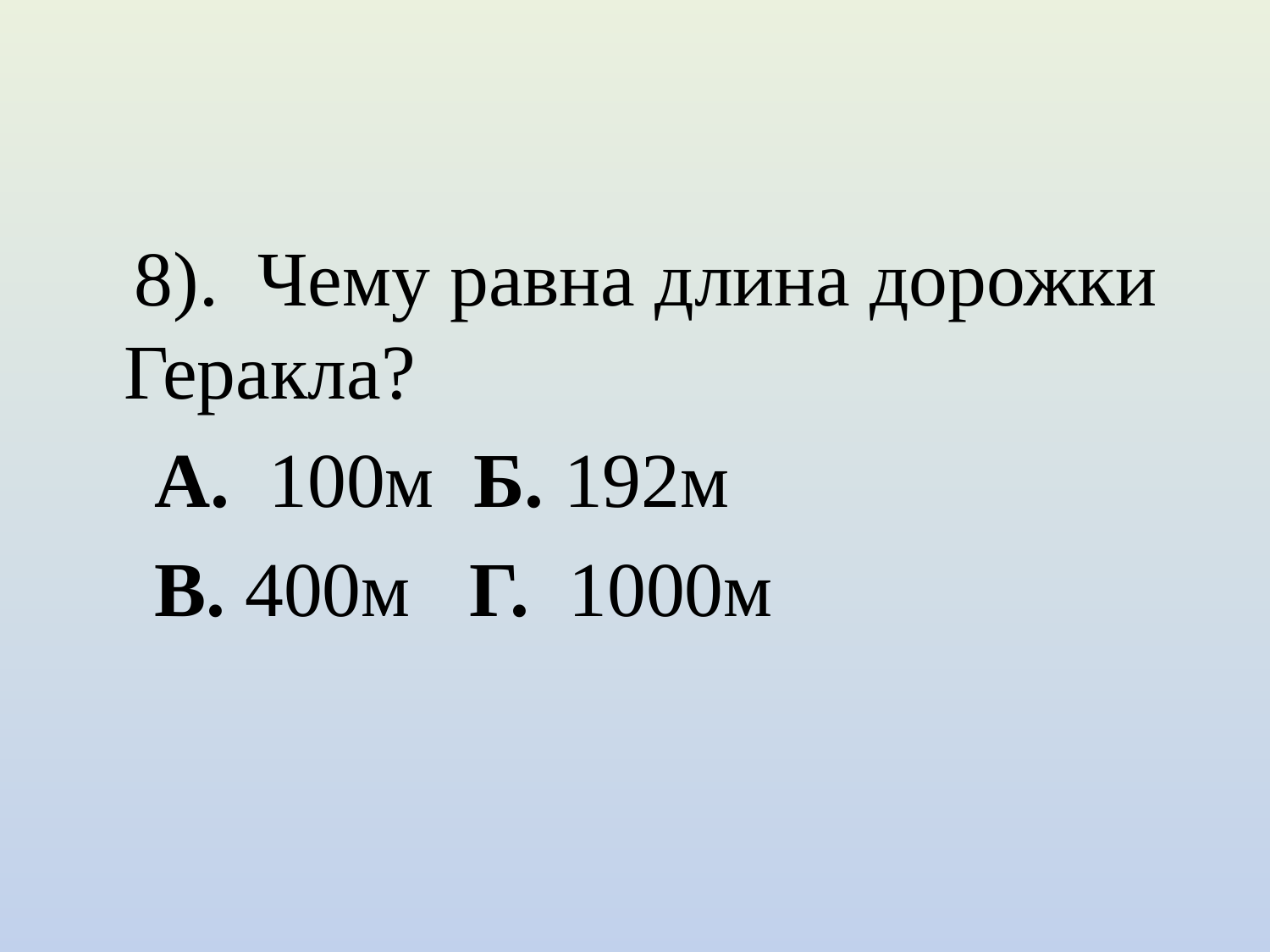

8).  Чему равна длина дорожки Геракла?
    А.  100м  Б. 192м
    В. 400м   Г.  1000м